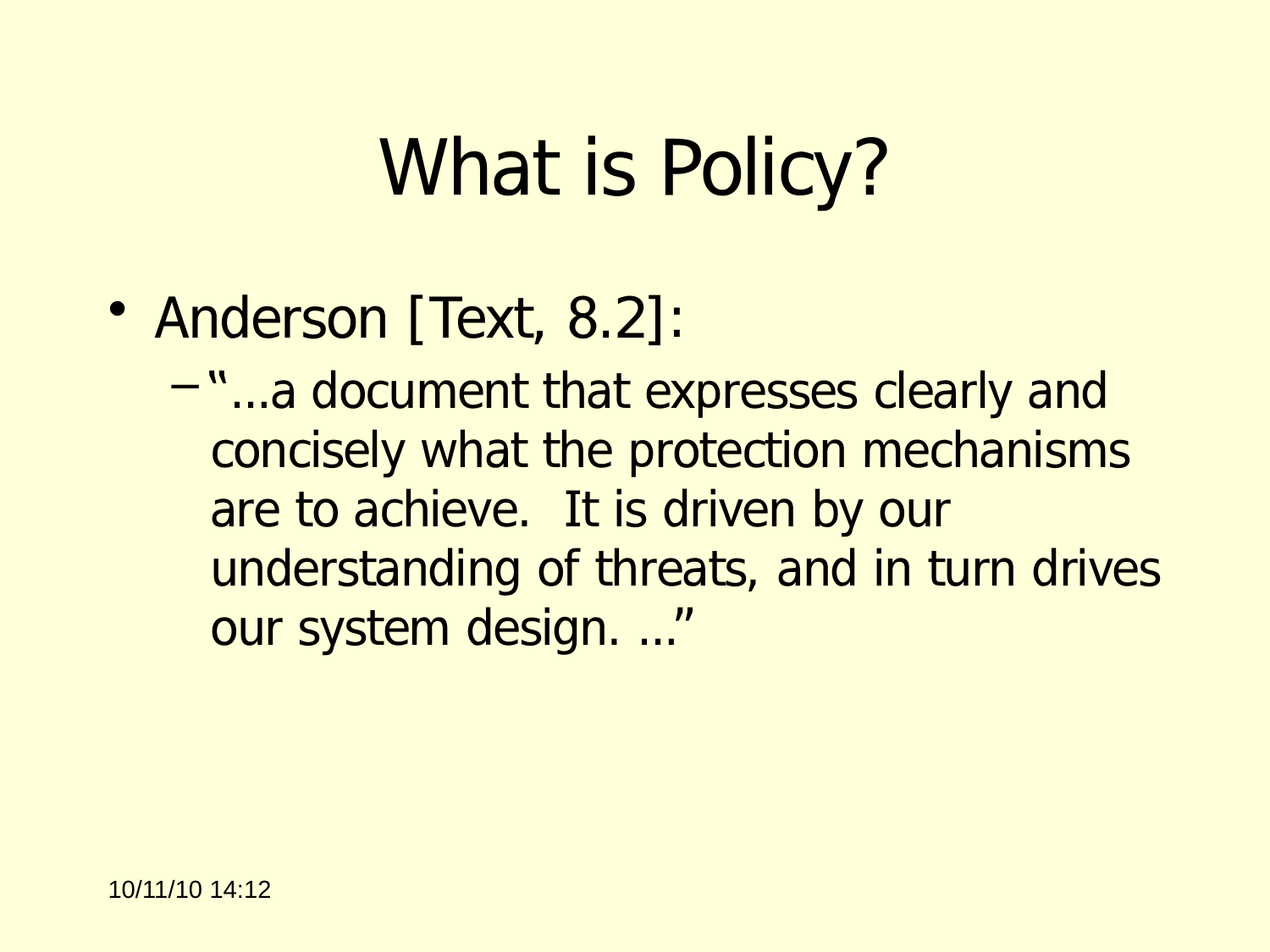

# What is Policy?
Anderson [Text, 8.2]:
“…a document that expresses clearly and concisely what the protection mechanisms are to achieve.  It is driven by our understanding of threats, and in turn drives our system design. …”
10/11/10 14:12